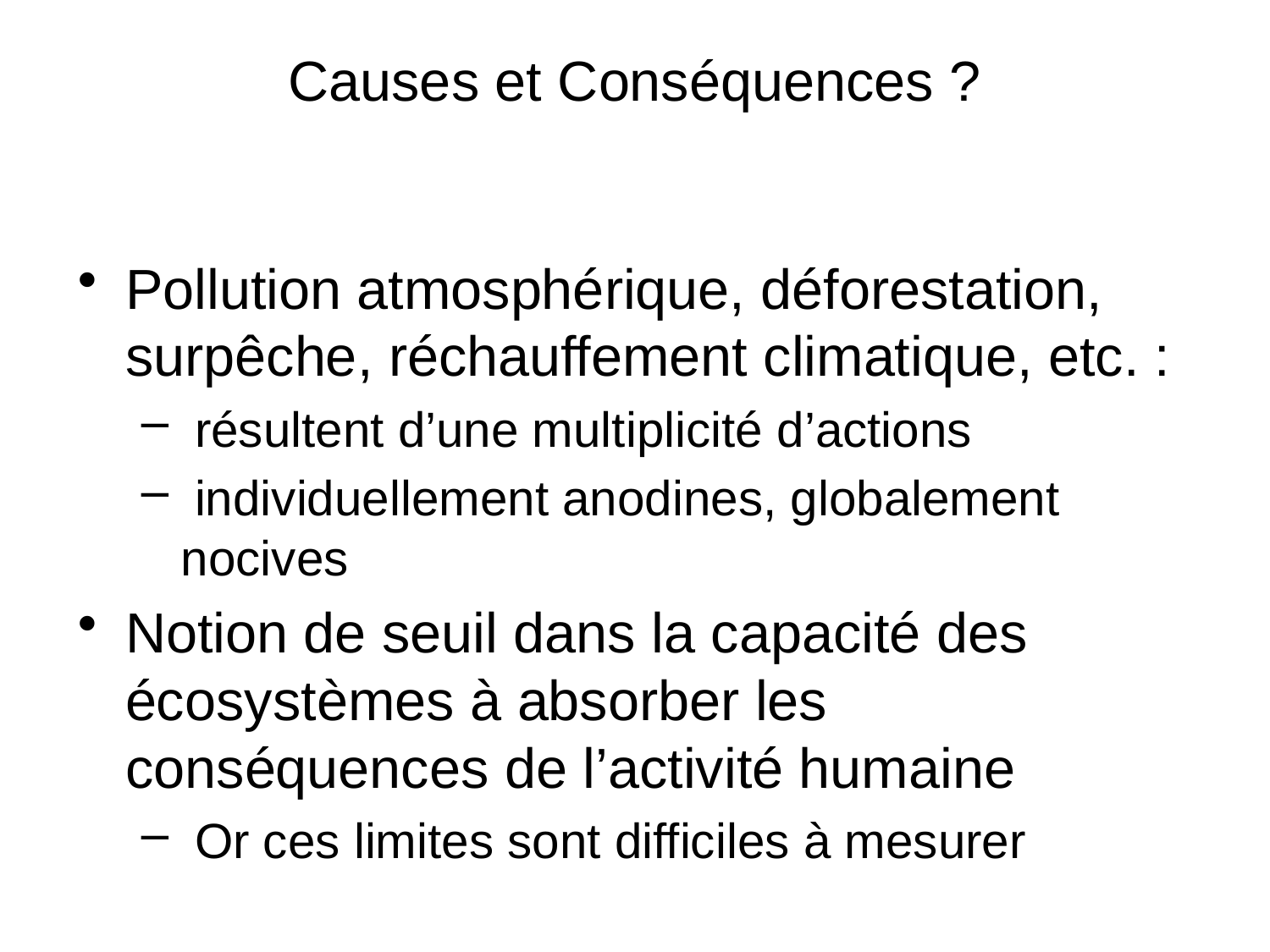

Causes et Conséquences ?
Pollution atmosphérique, déforestation, surpêche, réchauffement climatique, etc. :
 résultent d’une multiplicité d’actions
 individuellement anodines, globalement nocives
Notion de seuil dans la capacité des écosystèmes à absorber les conséquences de l’activité humaine
 Or ces limites sont difficiles à mesurer